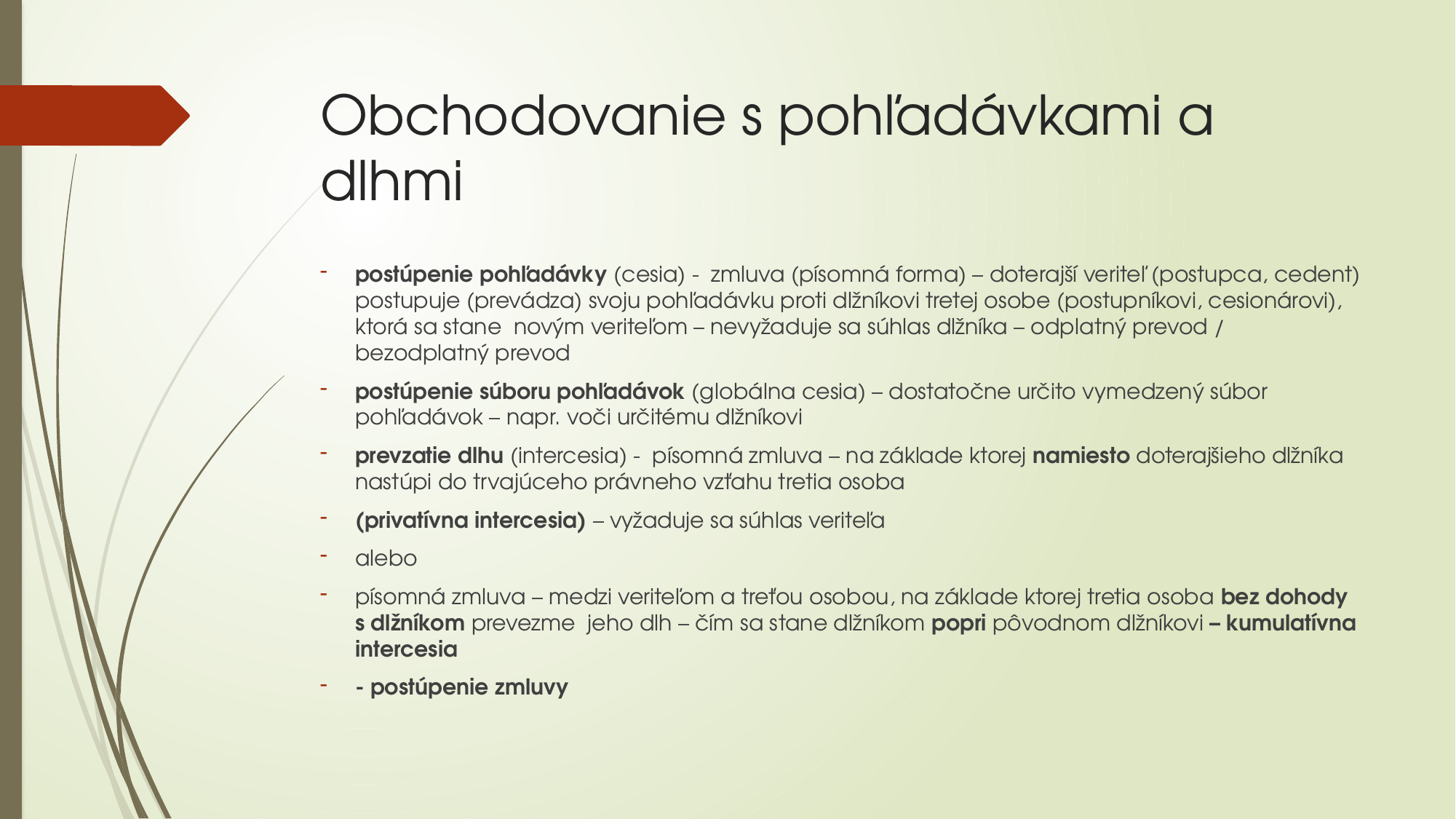

# Obchodovanie s pohľadávkami a dlhmi
postúpenie pohľadávky (cesia) -  zmluva (písomná forma) – doterajší veriteľ (postupca, cedent) postupuje (prevádza) svoju pohľadávku proti dlžníkovi tretej osobe (postupníkovi, cesionárovi), ktorá sa stane  novým veriteľom – nevyžaduje sa súhlas dlžníka – odplatný prevod / bezodplatný prevod
postúpenie súboru pohľadávok (globálna cesia) – dostatočne určito vymedzený súbor pohľadávok – napr. voči určitému dlžníkovi
prevzatie dlhu (intercesia) -  písomná zmluva – na základe ktorej namiesto doterajšieho dlžníka nastúpi do trvajúceho právneho vzťahu tretia osoba
(privatívna intercesia) – vyžaduje sa súhlas veriteľa
alebo
písomná zmluva – medzi veriteľom a treťou osobou, na základe ktorej tretia osoba bez dohody s dlžníkom prevezme  jeho dlh – čím sa stane dlžníkom popri pôvodnom dlžníkovi – kumulatívna intercesia
- postúpenie zmluvy